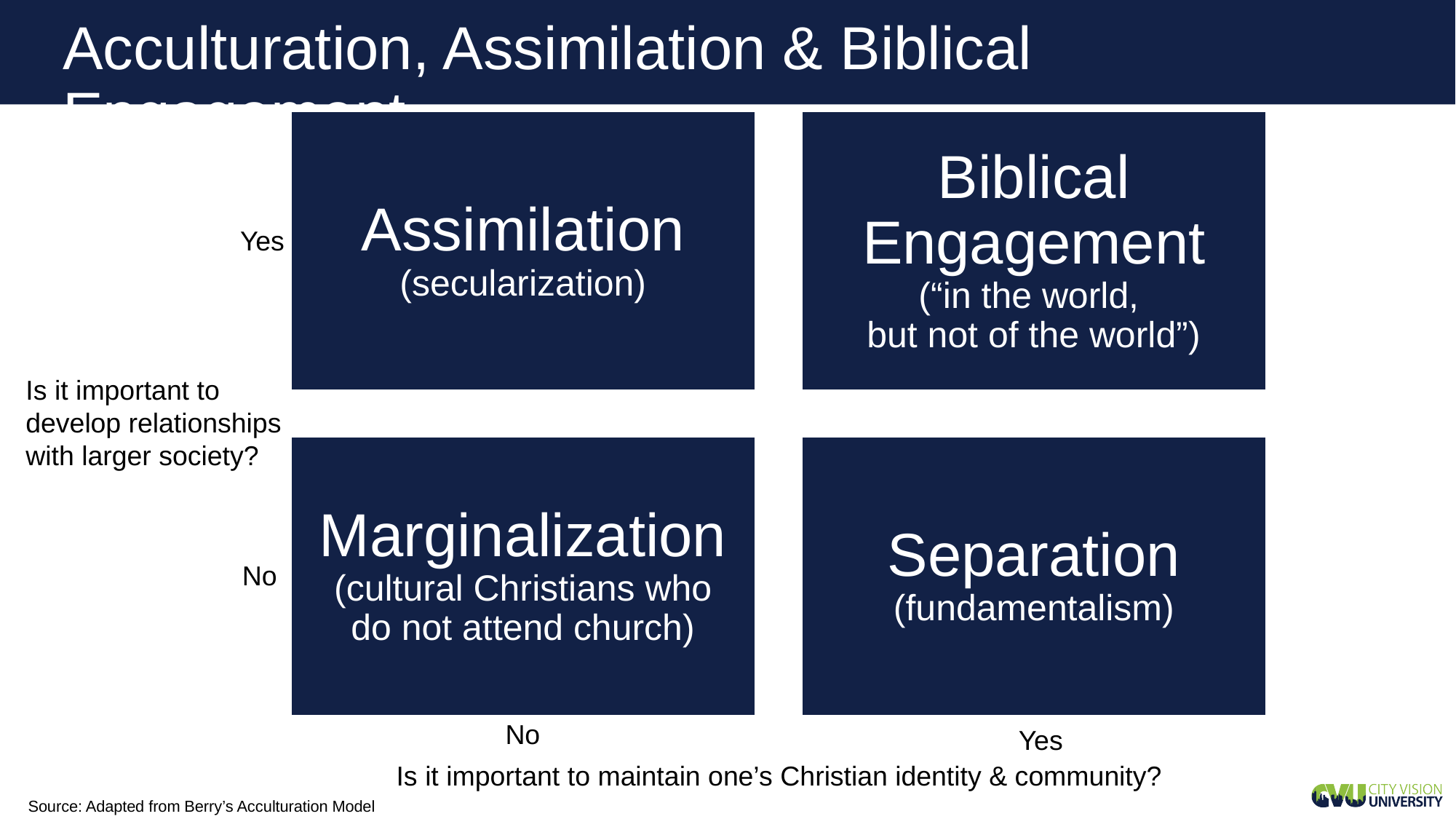

# Acculturation, Assimilation & Biblical Engagement
Assimilation
(secularization)
Biblical Engagement
(“in the world,
but not of the world”)
Marginalization (cultural Christians who do not attend church)
Separation
(fundamentalism)
Yes
Is it important to
develop relationships
with larger society?
No
No
Yes
Is it important to maintain one’s Christian identity & community?
Source: Adapted from Berry’s Acculturation Model